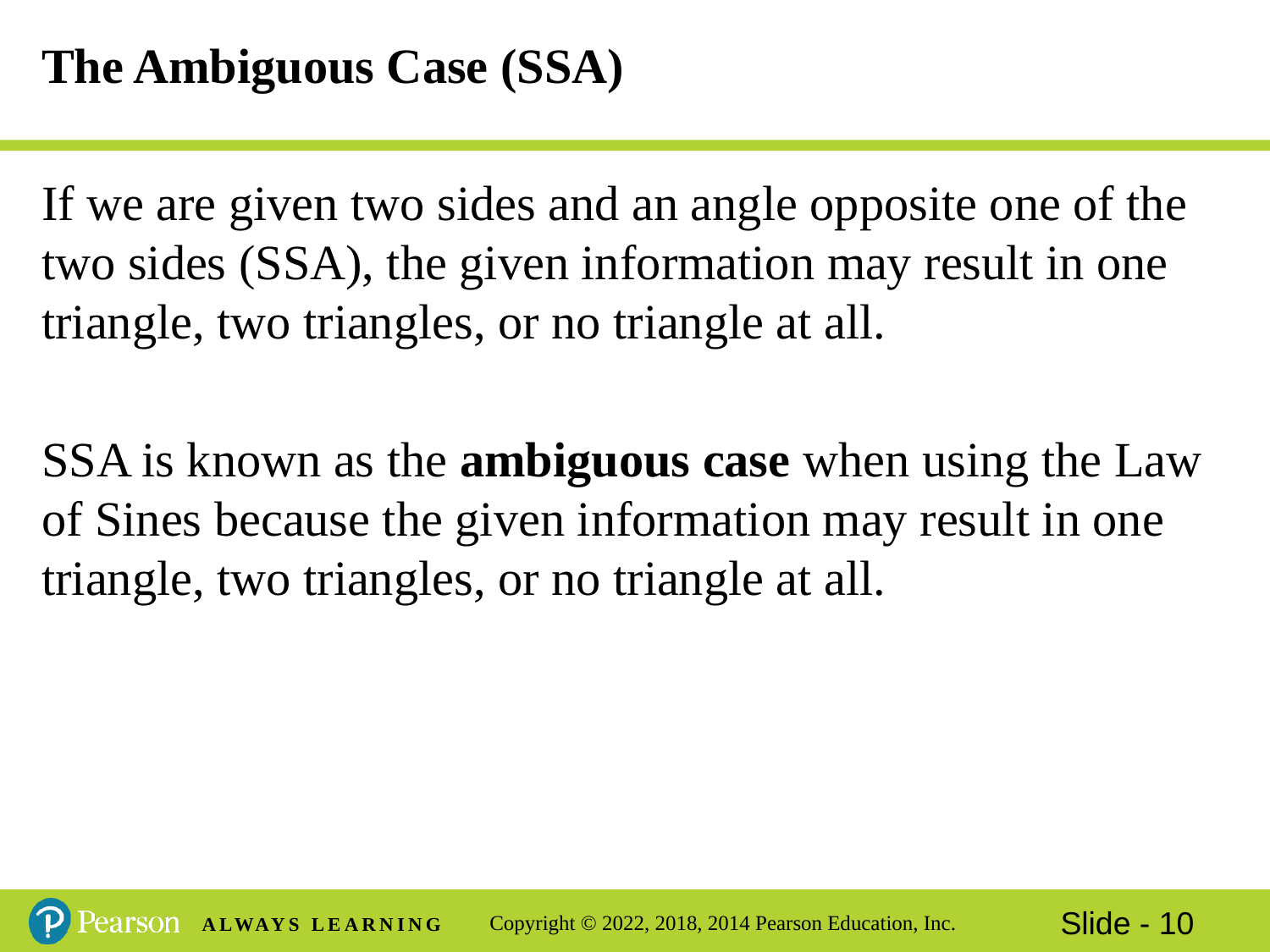

# The Ambiguous Case (SSA)
If we are given two sides and an angle opposite one of the two sides (SSA), the given information may result in one triangle, two triangles, or no triangle at all.

SSA is known as the ambiguous case when using the Law of Sines because the given information may result in one triangle, two triangles, or no triangle at all.